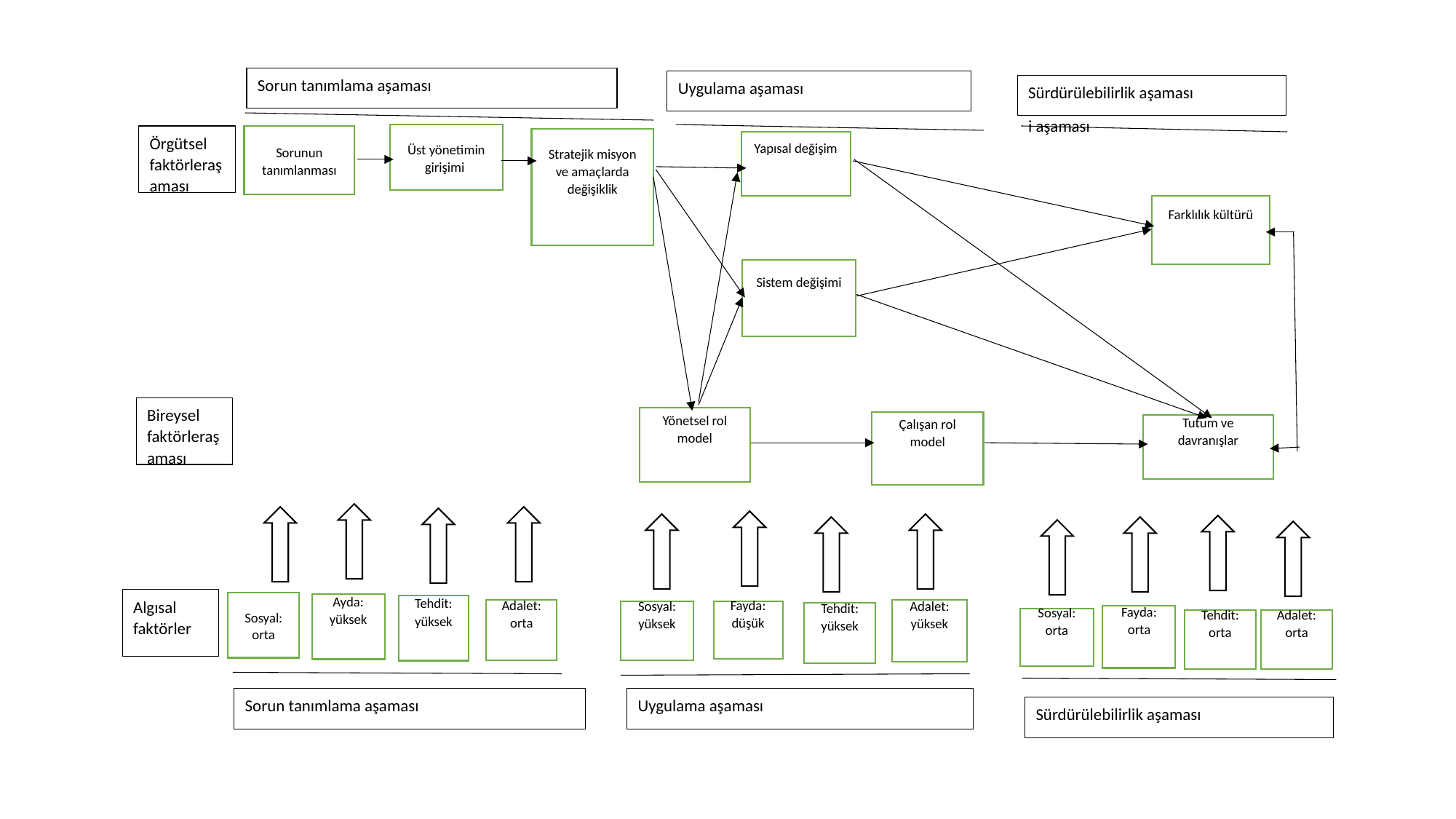

Sorun tanımlama aşaması
Uygulama aşaması
Sürdürülebilirlik aşaması
i aşaması
Üst yönetimin girişimi
Örgütsel  faktörleraşaması
Sorunun tanımlanması
Stratejik misyon ve amaçlarda değişiklik

Yapısal değişim

Farklılık kültürü

Sistem değişimi

Bireysel faktörleraşaması
Yönetsel rol model

Çalışan rol model

Tutum ve davranışlar

Algısal faktörler
Sosyal: orta
Ayda: yüksek

Tehdit: yüksek

Adalet: orta

Adalet: yüksek

Sosyal: yüksek

Fayda: düşük

Tehdit: yüksek

Fayda: orta

Sosyal: orta

Tehdit: orta

Adalet: orta

Sorun tanımlama aşaması
Uygulama aşaması
Sürdürülebilirlik aşaması